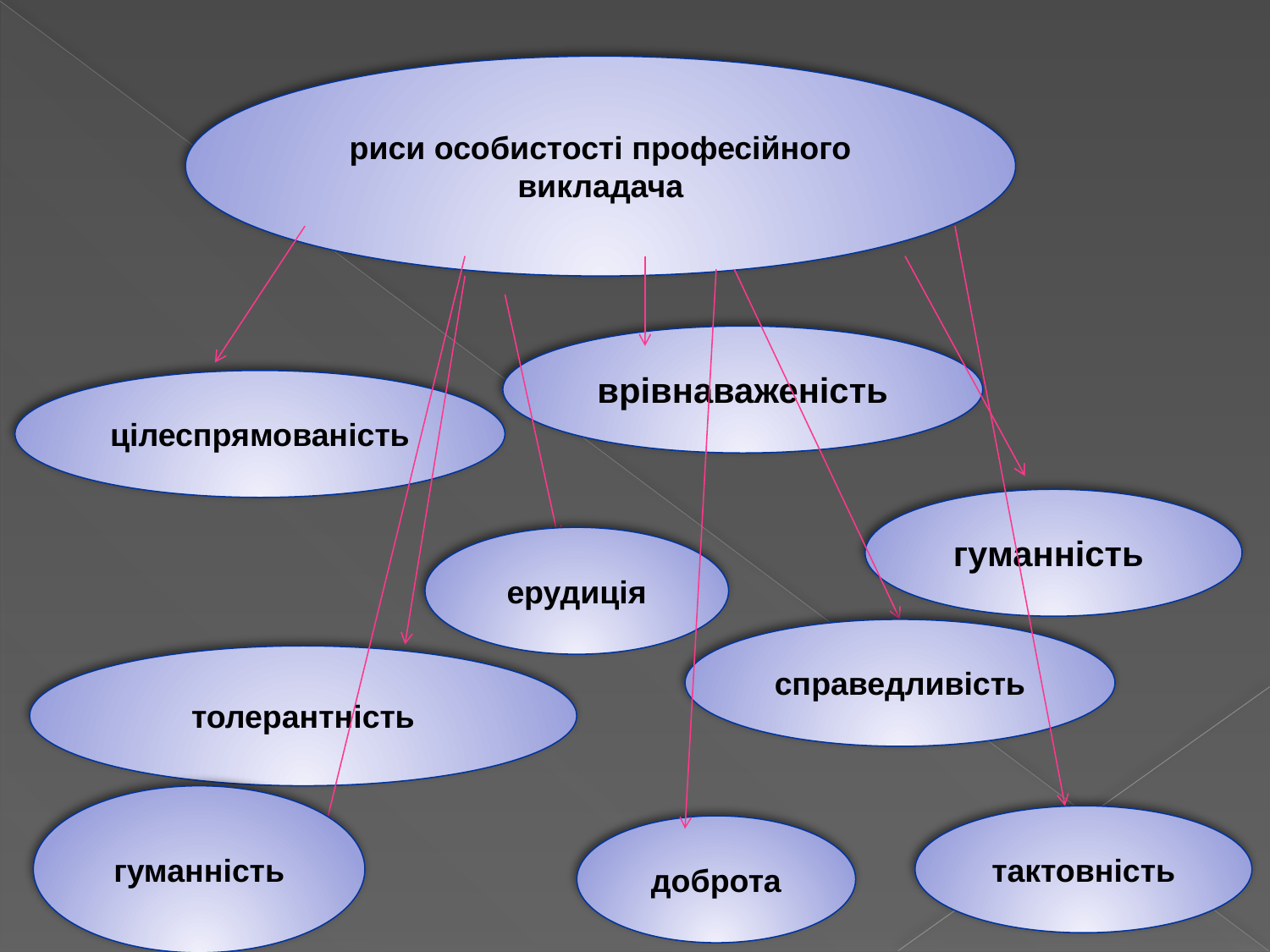

риси особистості професійного викладача
врівнаваженість
цілеспрямованість
гуманність
ерудиція
справедливість
толерантність
гуманність
тактовність
доброта